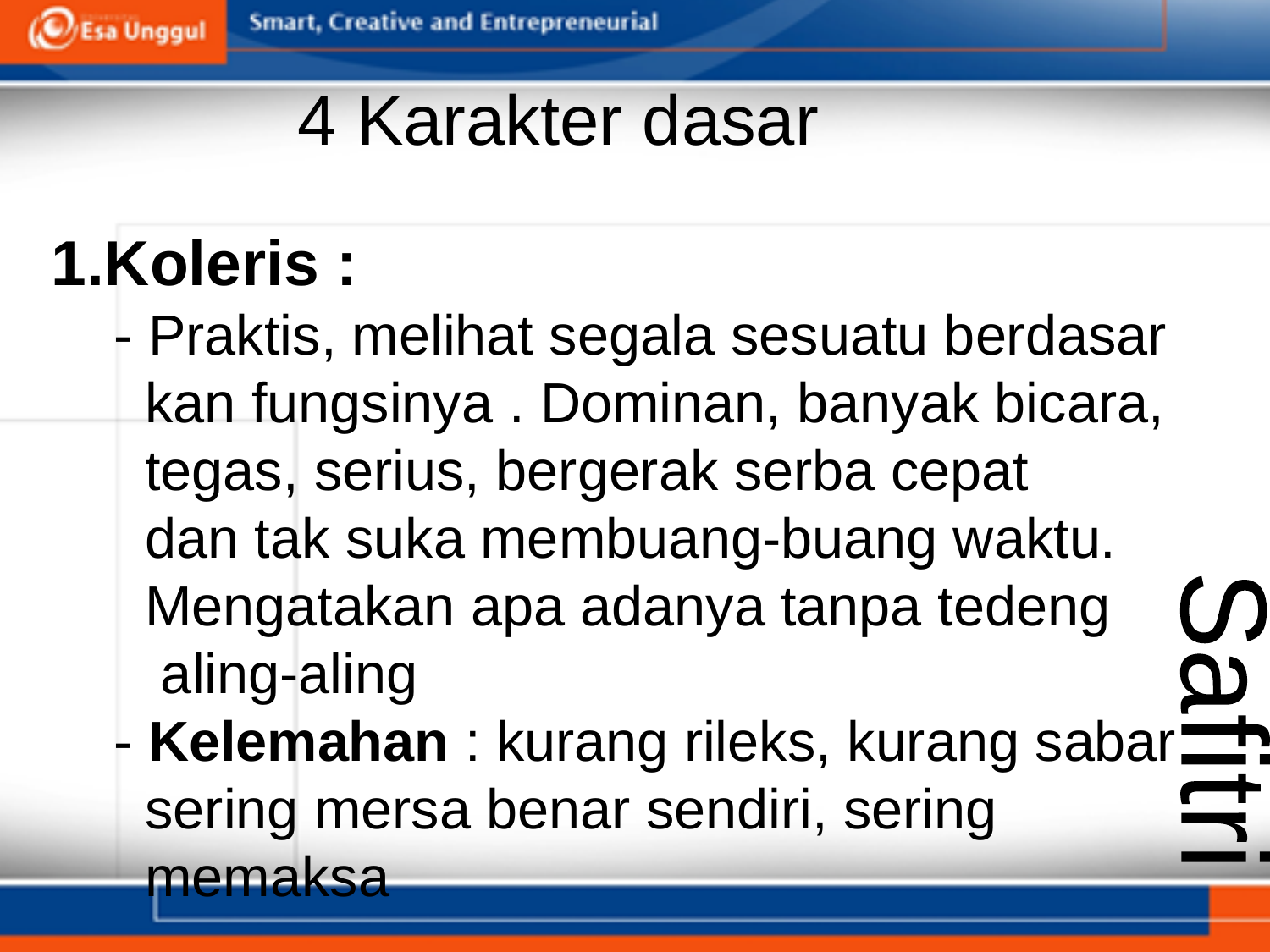

4 Karakter dasar
Koleris :
    - Praktis, melihat segala sesuatu berdasar
      kan fungsinya . Dominan, banyak bicara,
      tegas, serius, bergerak serba cepat
      dan tak suka membuang-buang waktu.
      Mengatakan apa adanya tanpa tedeng
       aling-aling
    - Kelemahan : kurang rileks, kurang sabar
      sering mersa benar sendiri, sering
      memaksa